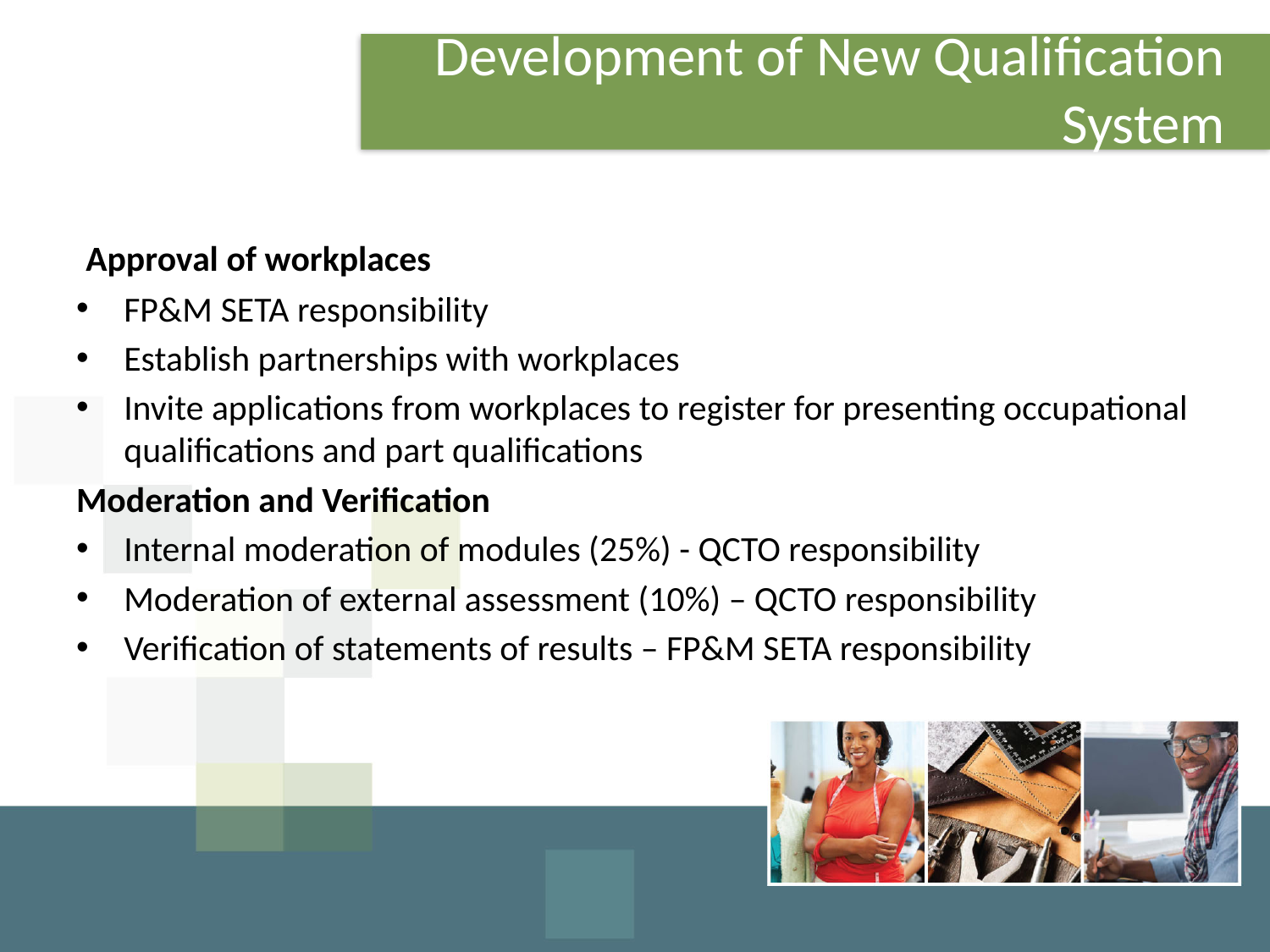

# Development of New Qualification System
 Approval of workplaces
FP&M SETA responsibility
Establish partnerships with workplaces
Invite applications from workplaces to register for presenting occupational qualifications and part qualifications
Moderation and Verification
Internal moderation of modules (25%) - QCTO responsibility
Moderation of external assessment (10%) – QCTO responsibility
Verification of statements of results – FP&M SETA responsibility